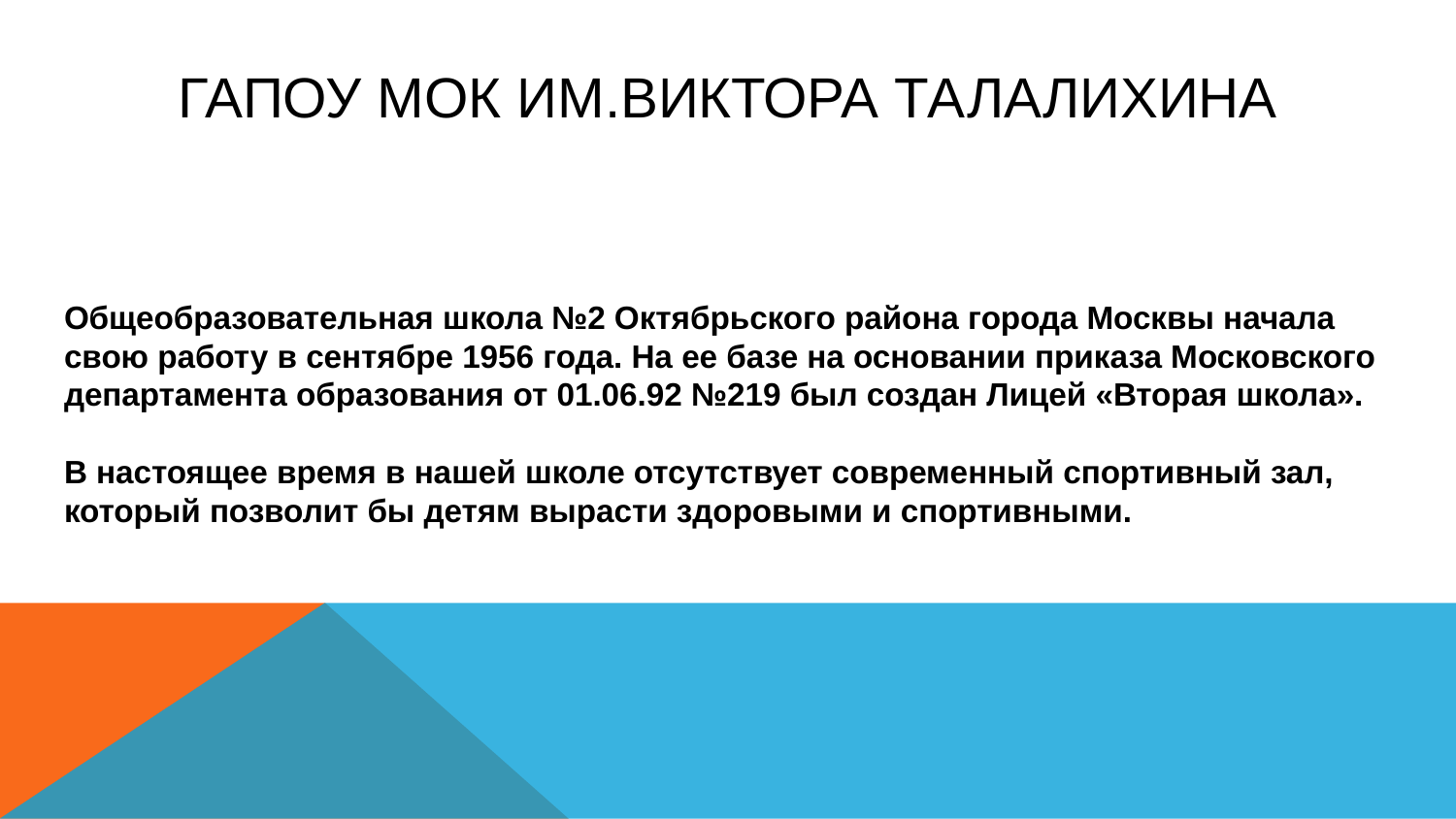

# ГАПОУ МОК им.Виктора Талалихина
Общеобразовательная школа №2 Октябрьского района города Москвы начала свою работу в сентябре 1956 года. На ее базе на основании приказа Московского департамента образования от 01.06.92 №219 был создан Лицей «Вторая школа».
В настоящее время в нашей школе отсутствует современный спортивный зал, который позволит бы детям вырасти здоровыми и спортивными.